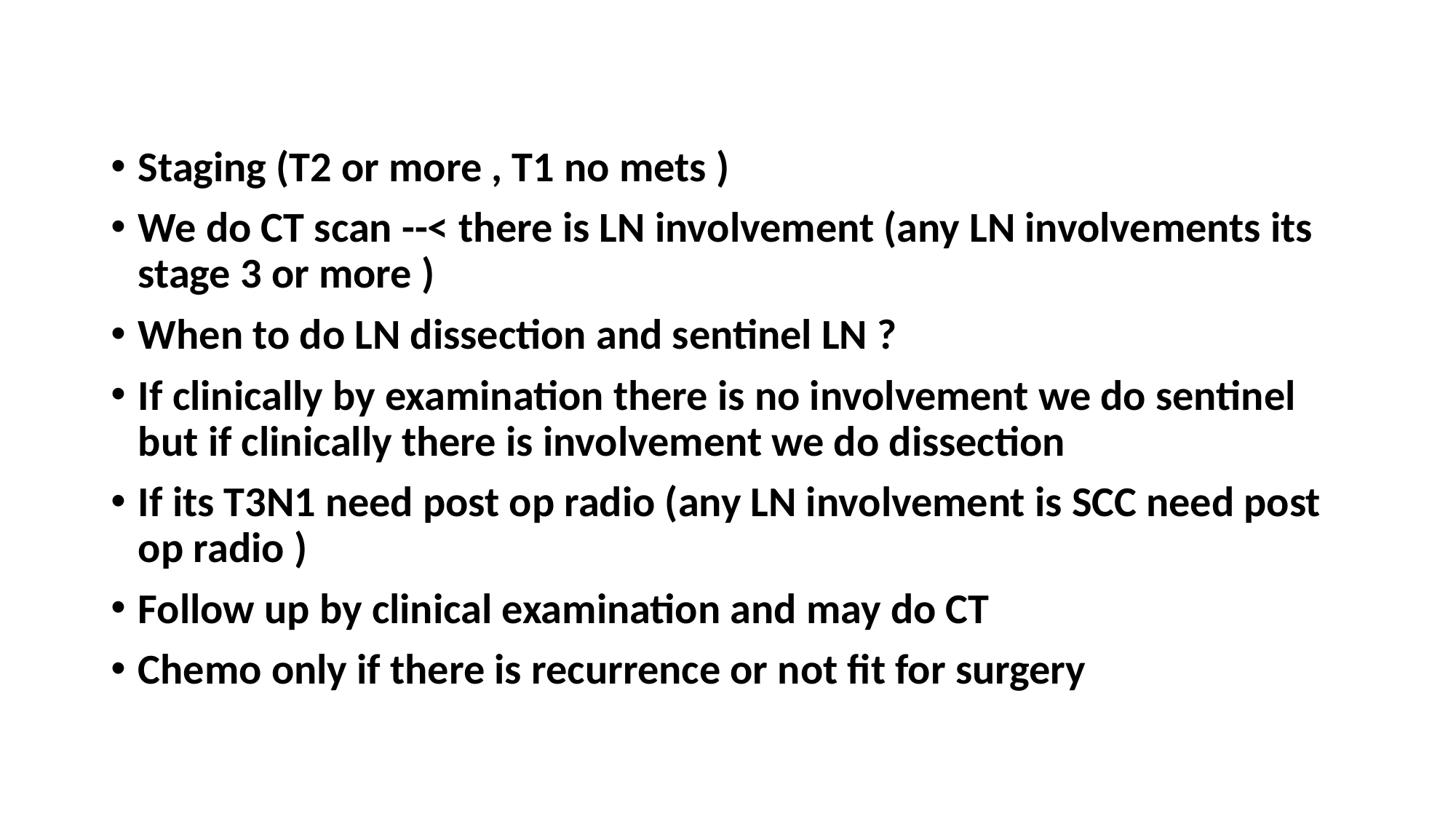

Staging (T2 or more , T1 no mets )
We do CT scan --< there is LN involvement (any LN involvements its stage 3 or more )
When to do LN dissection and sentinel LN ?
If clinically by examination there is no involvement we do sentinel but if clinically there is involvement we do dissection
If its T3N1 need post op radio (any LN involvement is SCC need post op radio )
Follow up by clinical examination and may do CT
Chemo only if there is recurrence or not fit for surgery